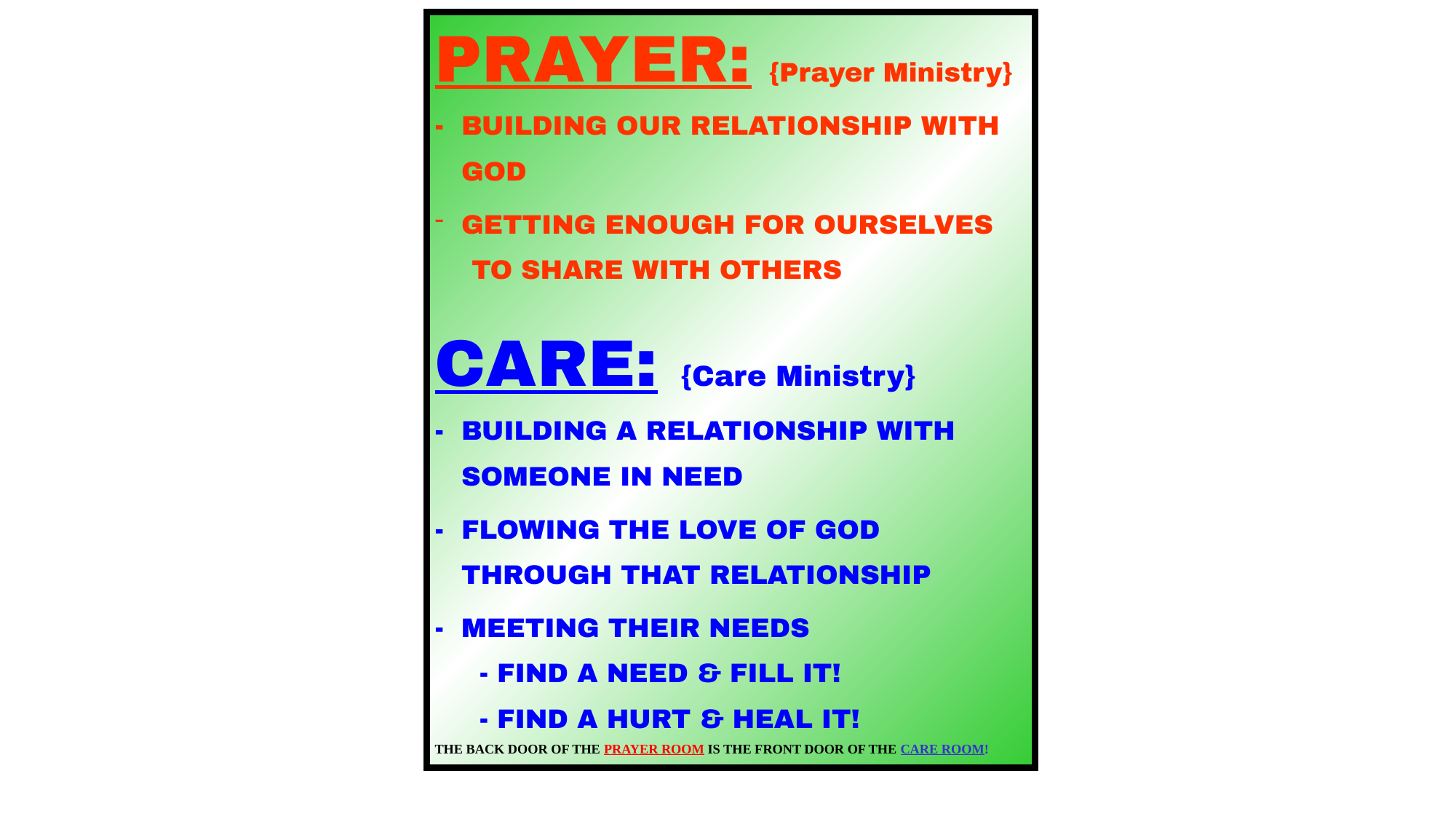

PRAYER:  {Prayer Ministry}
-  BUILDING OUR RELATIONSHIP WITH
   GOD

  GETTING ENOUGH FOR OURSELVES
                                                                   TO SHARE WITH OTHERS
CARE: {Care Ministry}
-  BUILDING A RELATIONSHIP WITH
   SOMEONE IN NEED

-  FLOWING THE LOVE OF GOD
   THROUGH THAT RELATIONSHIP

-  MEETING THEIR NEEDS
     - FIND A NEED & FILL IT!
     - FIND A HURT & HEAL IT!
THE BACK DOOR OF THE PRAYER ROOM IS THE FRONT DOOR OF THE CARE ROOM!